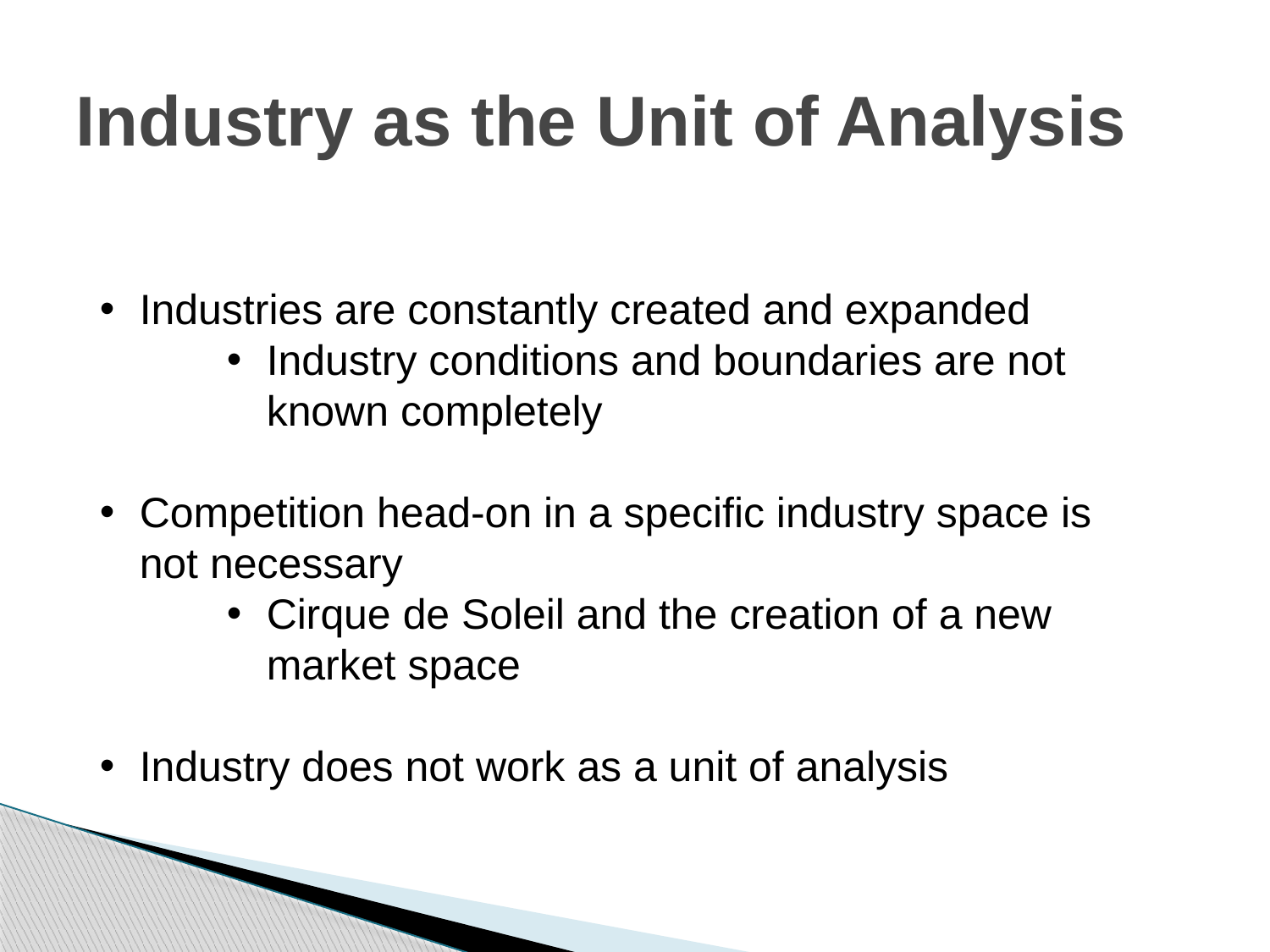

# Industry as the Unit of Analysis
Industries are constantly created and expanded
Industry conditions and boundaries are not known completely

Competition head-on in a specific industry space is not necessary
Cirque de Soleil and the creation of a new market space

Industry does not work as a unit of analysis